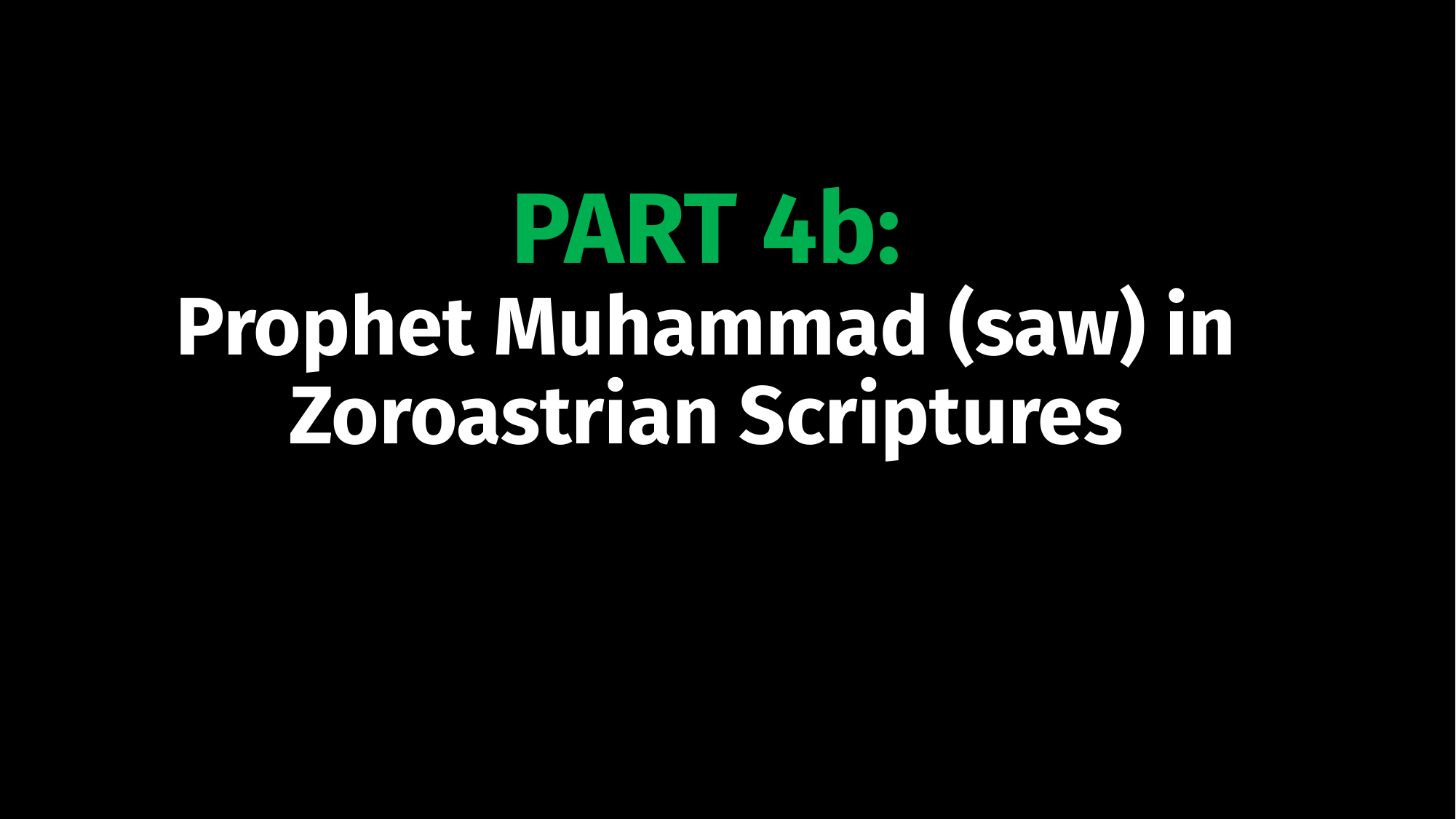

PART 4b:
Prophet Muhammad (saw) in
Zoroastrian Scriptures